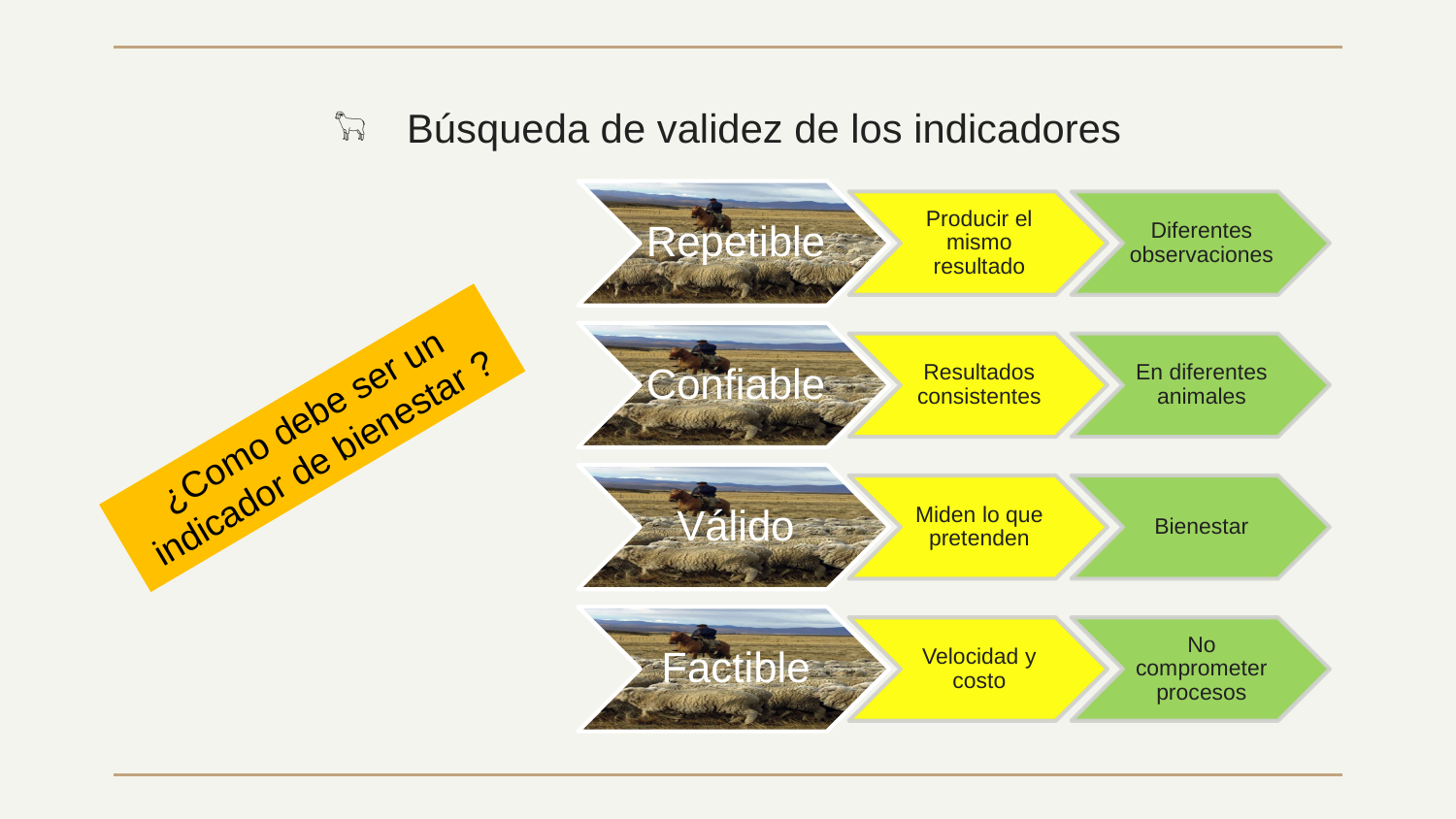

# Búsqueda de validez de los indicadores
Repetible
Producir el mismo resultado
Diferentes observaciones
Confiable
Resultados consistentes
En diferentes animales
Válido
Miden lo que pretenden
Bienestar
Factible
Velocidad y costo
No comprometer procesos
¿Como debe ser un indicador de bienestar ?